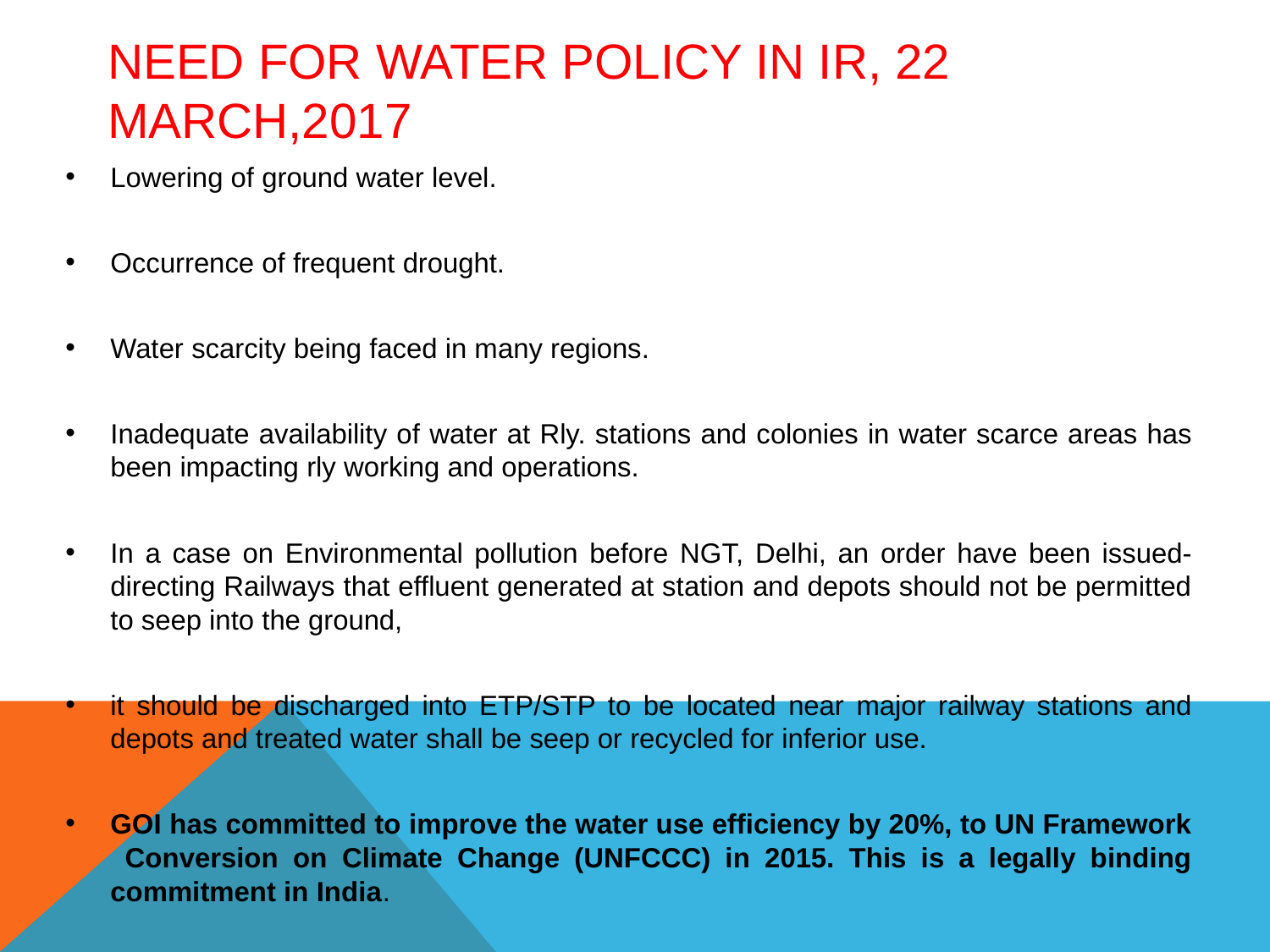

# Need for water policy IN IR, 22 March,2017
Lowering of ground water level.

Occurrence of frequent drought.

Water scarcity being faced in many regions.

Inadequate availability of water at Rly. stations and colonies in water scarce areas has been impacting rly working and operations.

In a case on Environmental pollution before NGT, Delhi, an order have been issued- directing Railways that effluent generated at station and depots should not be permitted to seep into the ground,

it should be discharged into ETP/STP to be located near major railway stations and depots and treated water shall be seep or recycled for inferior use.

GOI has committed to improve the water use efficiency by 20%, to UN Framework  Conversion on Climate Change (UNFCCC) in 2015. This is a legally binding commitment in India.